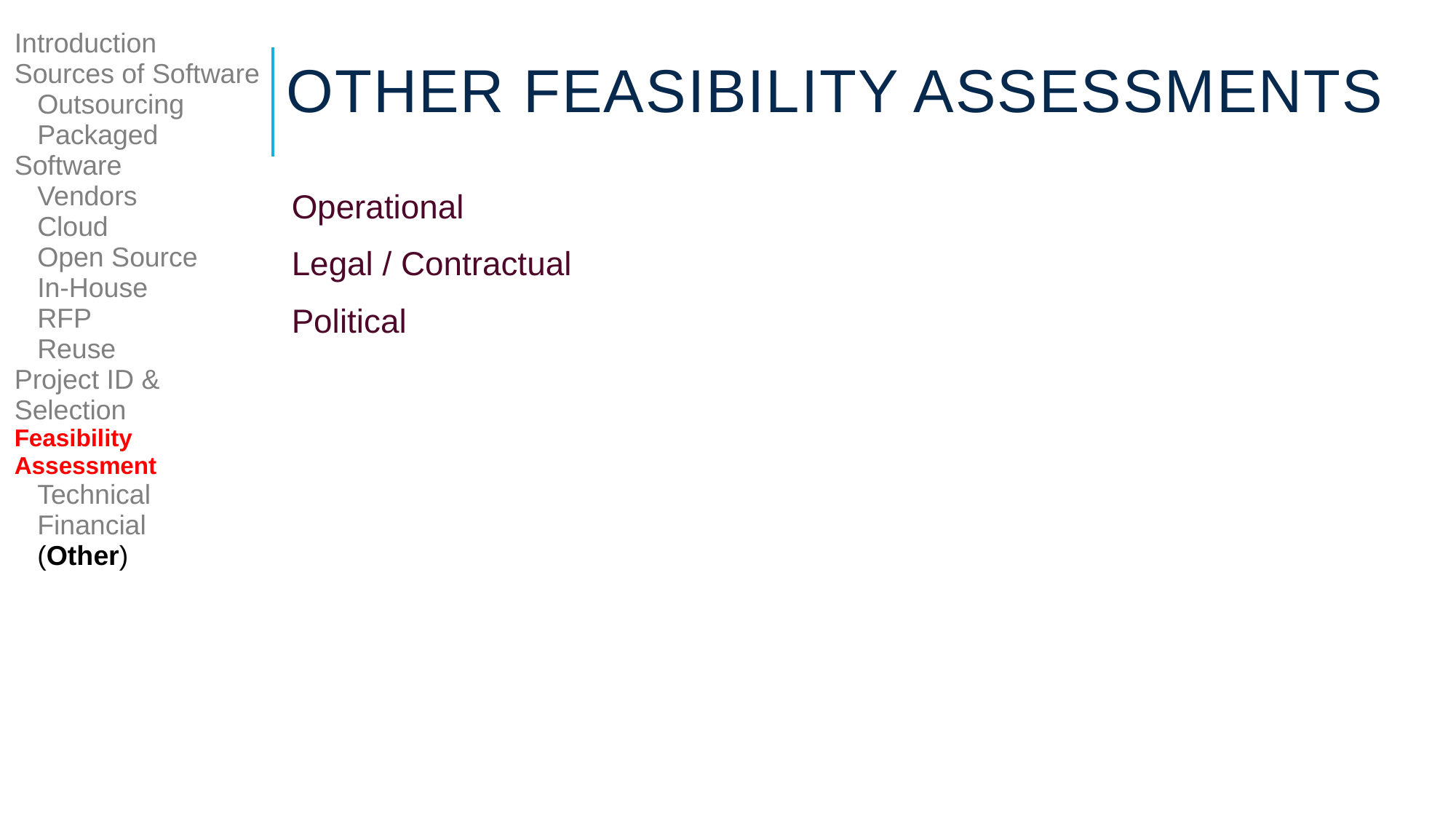

# Other Feasibility Assessments
| Introduction Sources of Software Outsourcing Packaged Software Vendors Cloud Open Source In-House RFP Reuse Project ID & Selection Feasibility Assessment Technical Financial (Other) |
| --- |
|  |
Operational
Legal / Contractual
Political